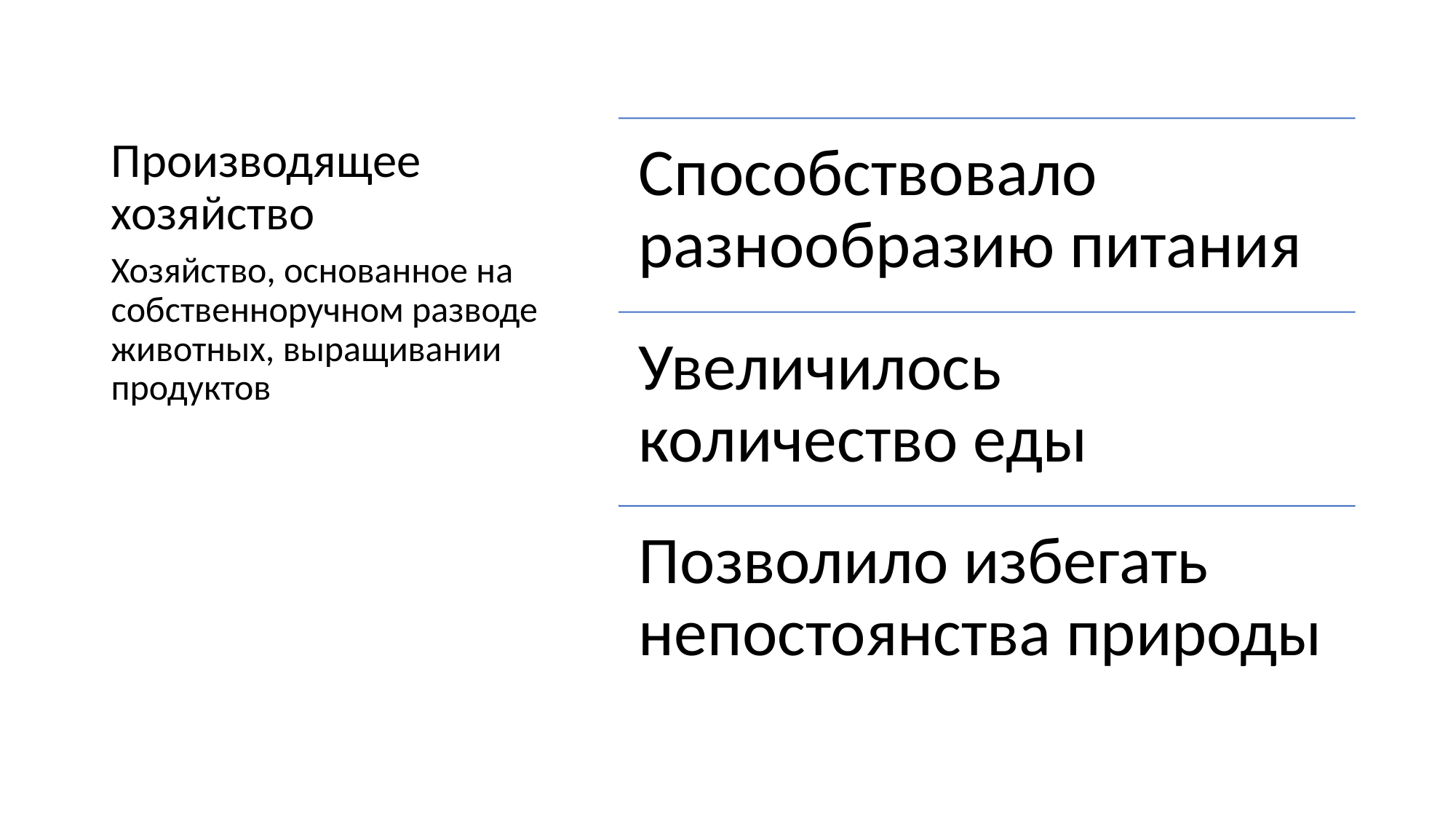

# Производящее хозяйство
Способствовало разнообразию питания
Увеличилось количество еды
Позволило избегать непостоянства природы
Хозяйство, основанное на собственноручном разводе животных, выращивании продуктов